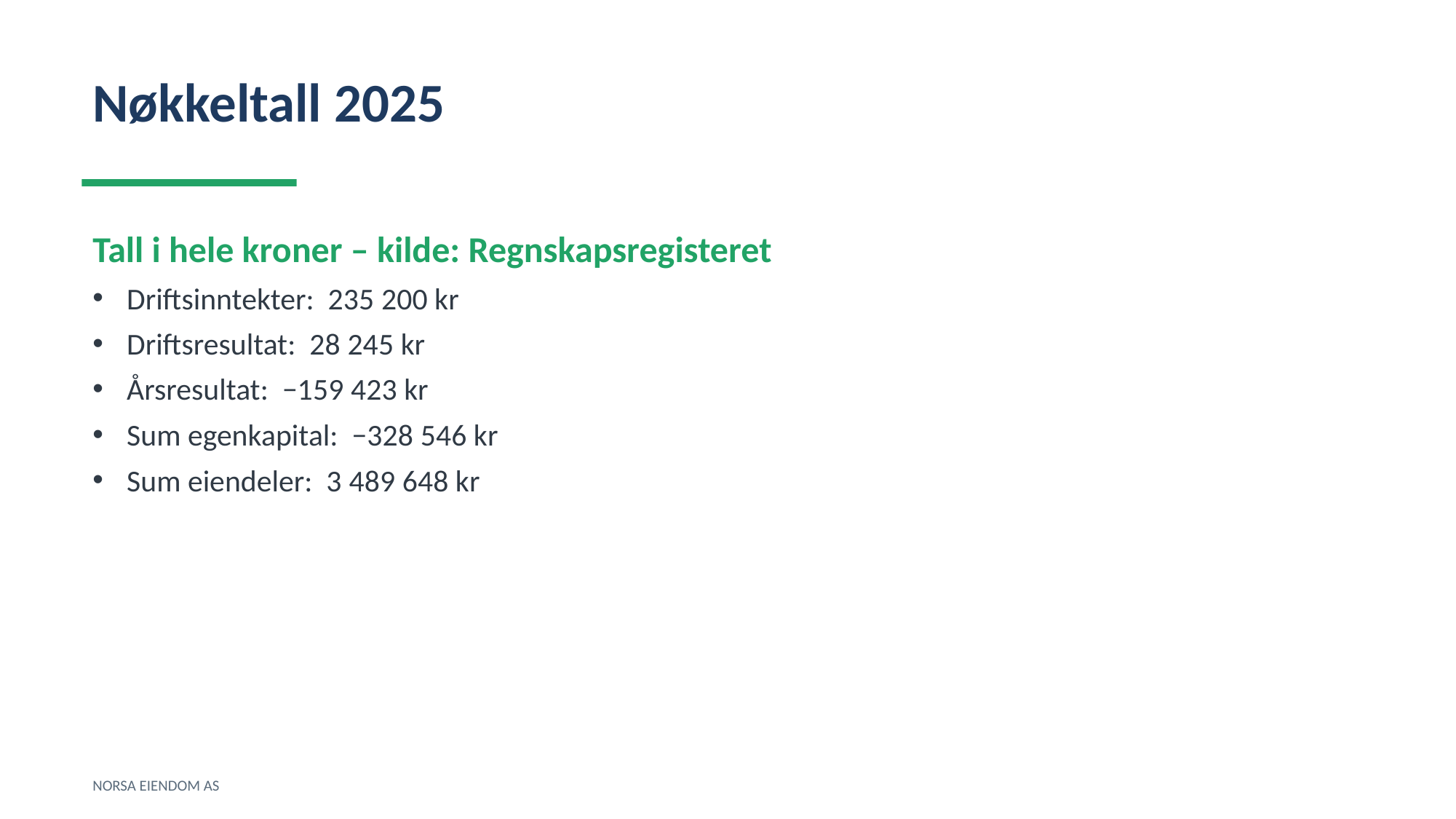

Nøkkeltall 2025

Tall i hele kroner – kilde: Regnskapsregisteret
Driftsinntekter:  235 200 kr
Driftsresultat:  28 245 kr
Årsresultat:  −159 423 kr
Sum egenkapital:  −328 546 kr
Sum eiendeler:  3 489 648 kr
NORSA EIENDOM AS